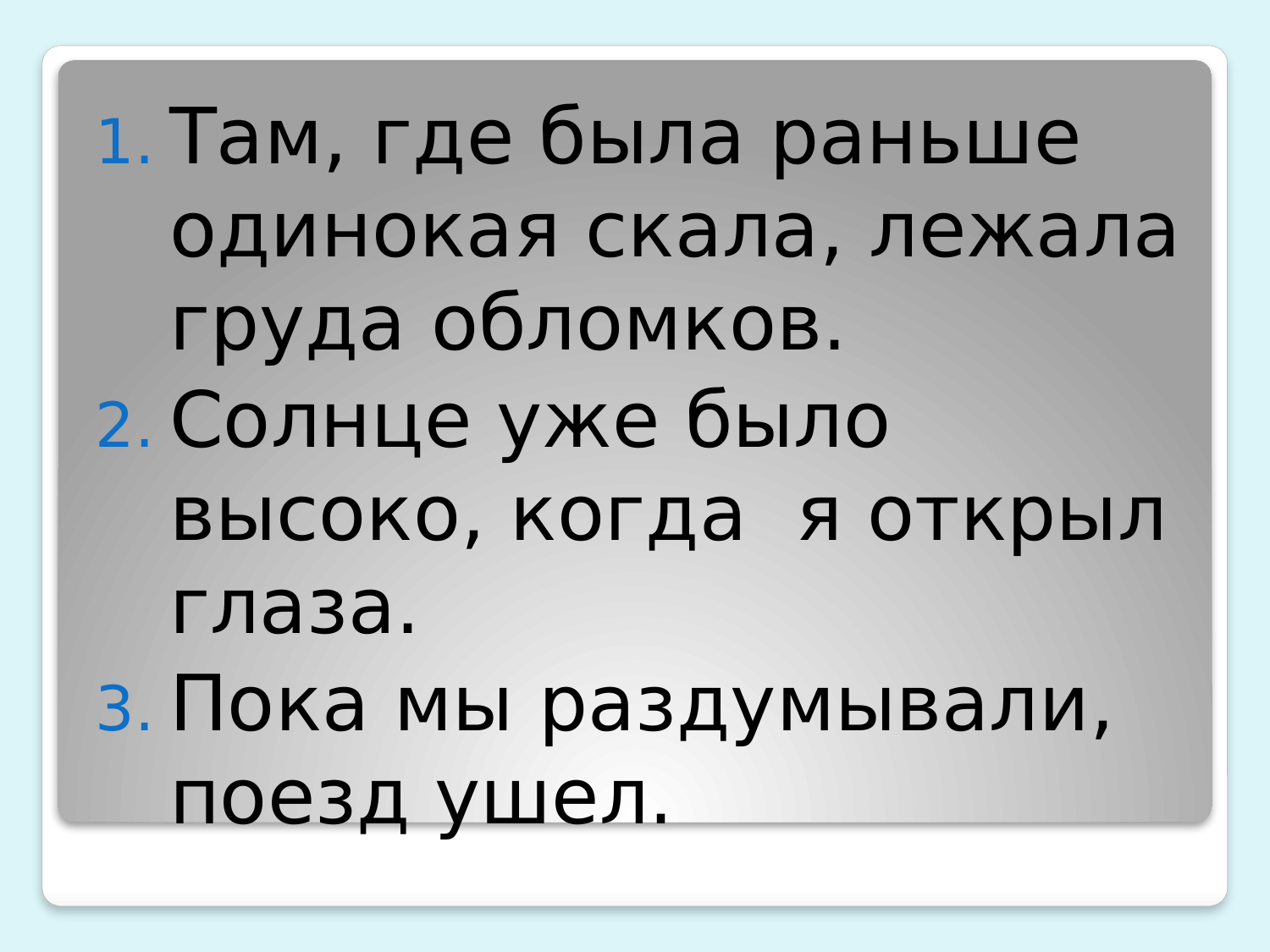

Там, где была раньше одинокая скала, лежала груда обломков.
Солнце уже было высоко, когда  я открыл глаза.
Пока мы раздумывали, поезд ушел.

#